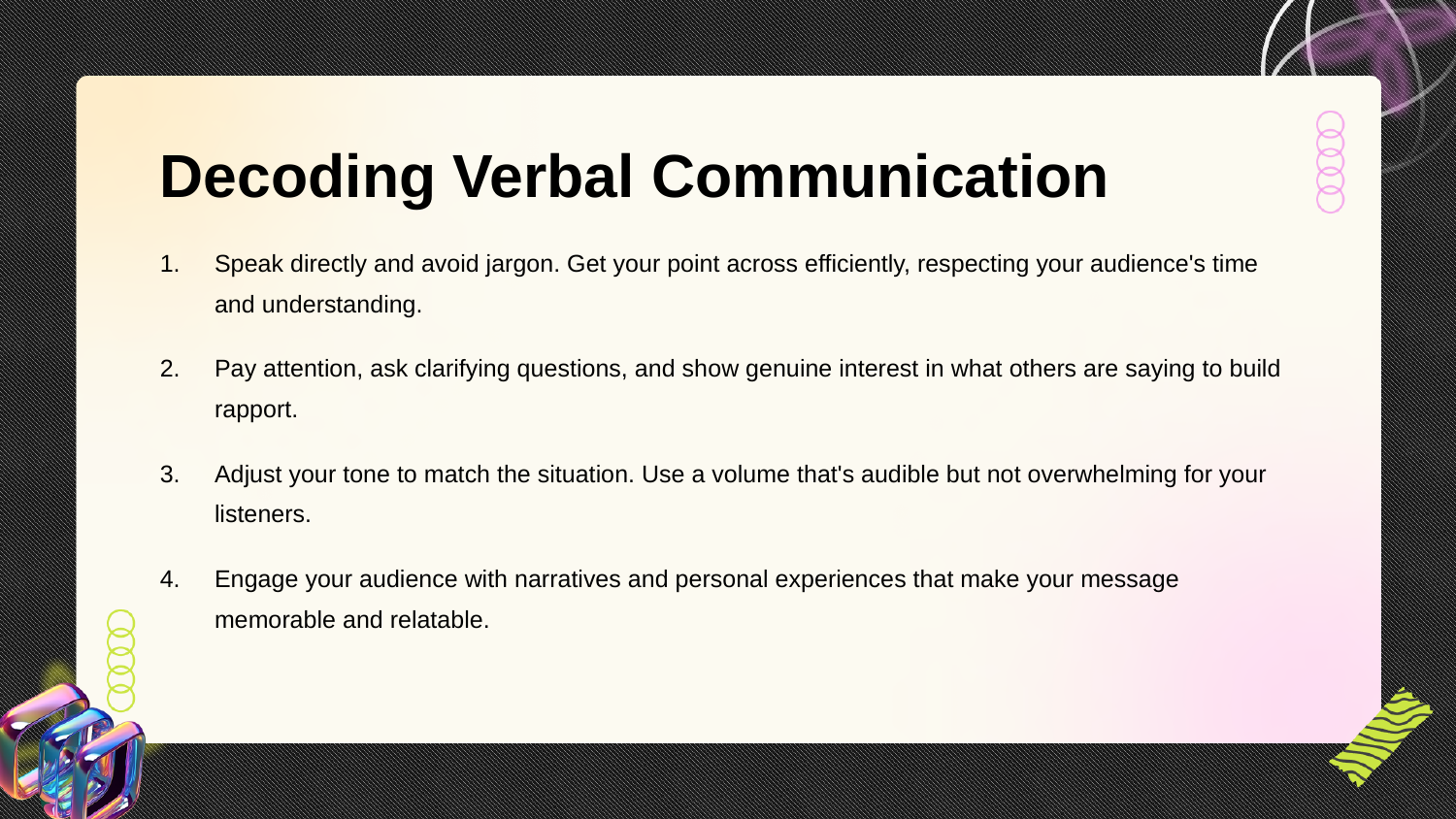

Decoding Verbal Communication
Speak directly and avoid jargon. Get your point across efficiently, respecting your audience's time and understanding.
Pay attention, ask clarifying questions, and show genuine interest in what others are saying to build rapport.
Adjust your tone to match the situation. Use a volume that's audible but not overwhelming for your listeners.
Engage your audience with narratives and personal experiences that make your message memorable and relatable.